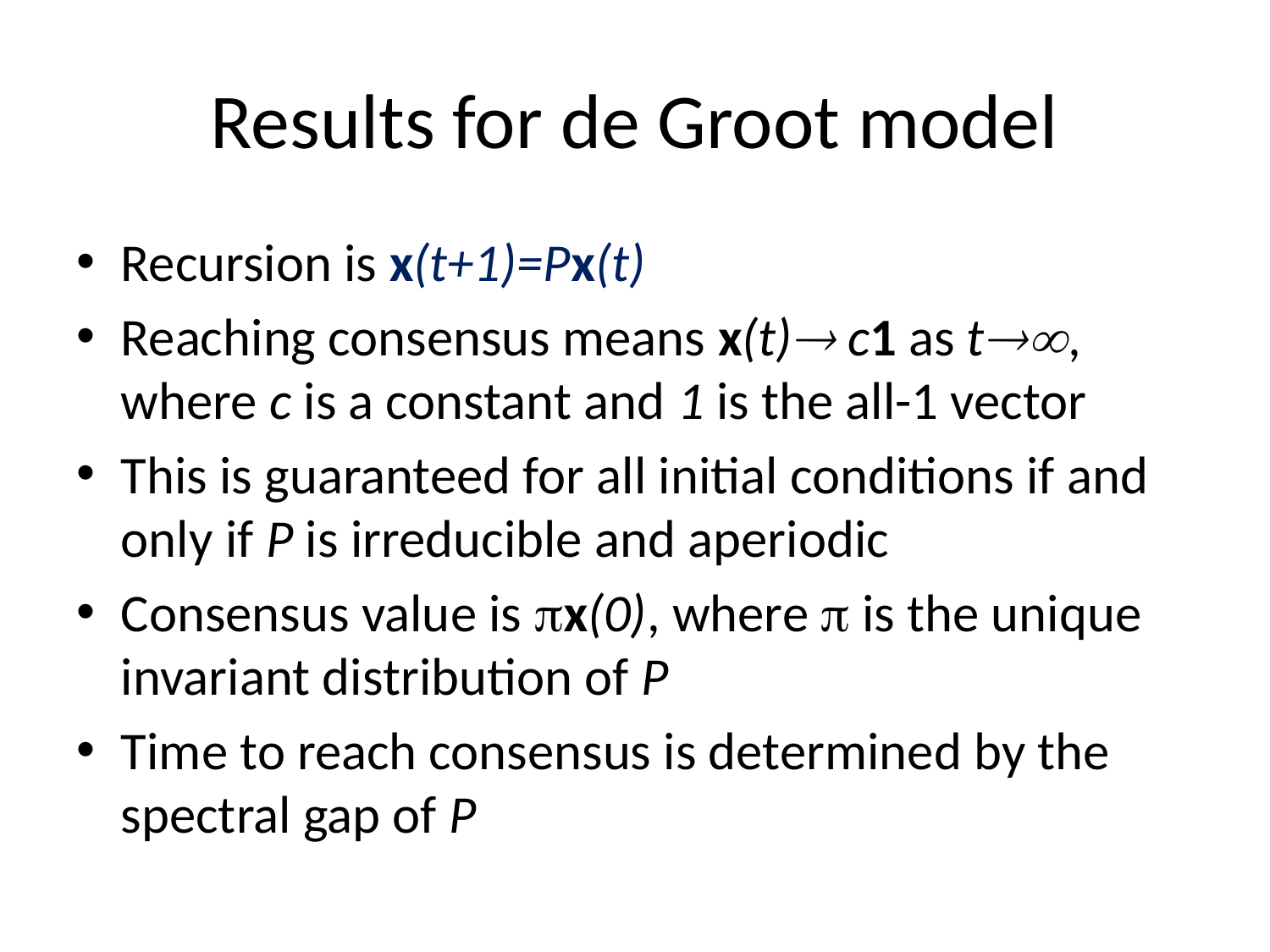

# Results for de Groot model
Recursion is x(t+1)=Px(t)
Reaching consensus means x(t)→ c1 as t→∞, where c is a constant and 1 is the all-1 vector
This is guaranteed for all initial conditions if and only if P is irreducible and aperiodic
Consensus value is πx(0), where π is the unique invariant distribution of P
Time to reach consensus is determined by the spectral gap of P